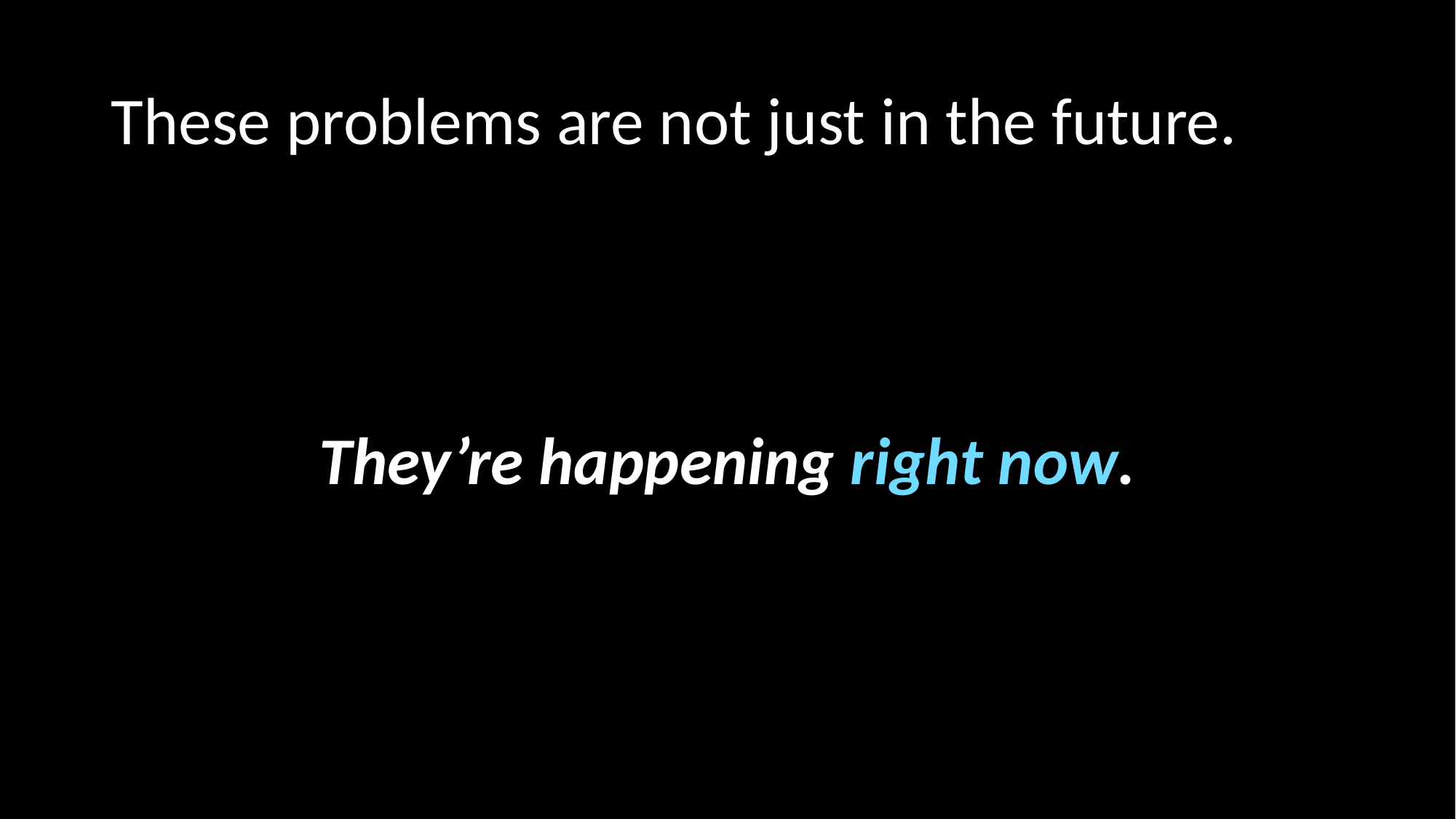

# These problems are not just in the future.
They’re happening right now.